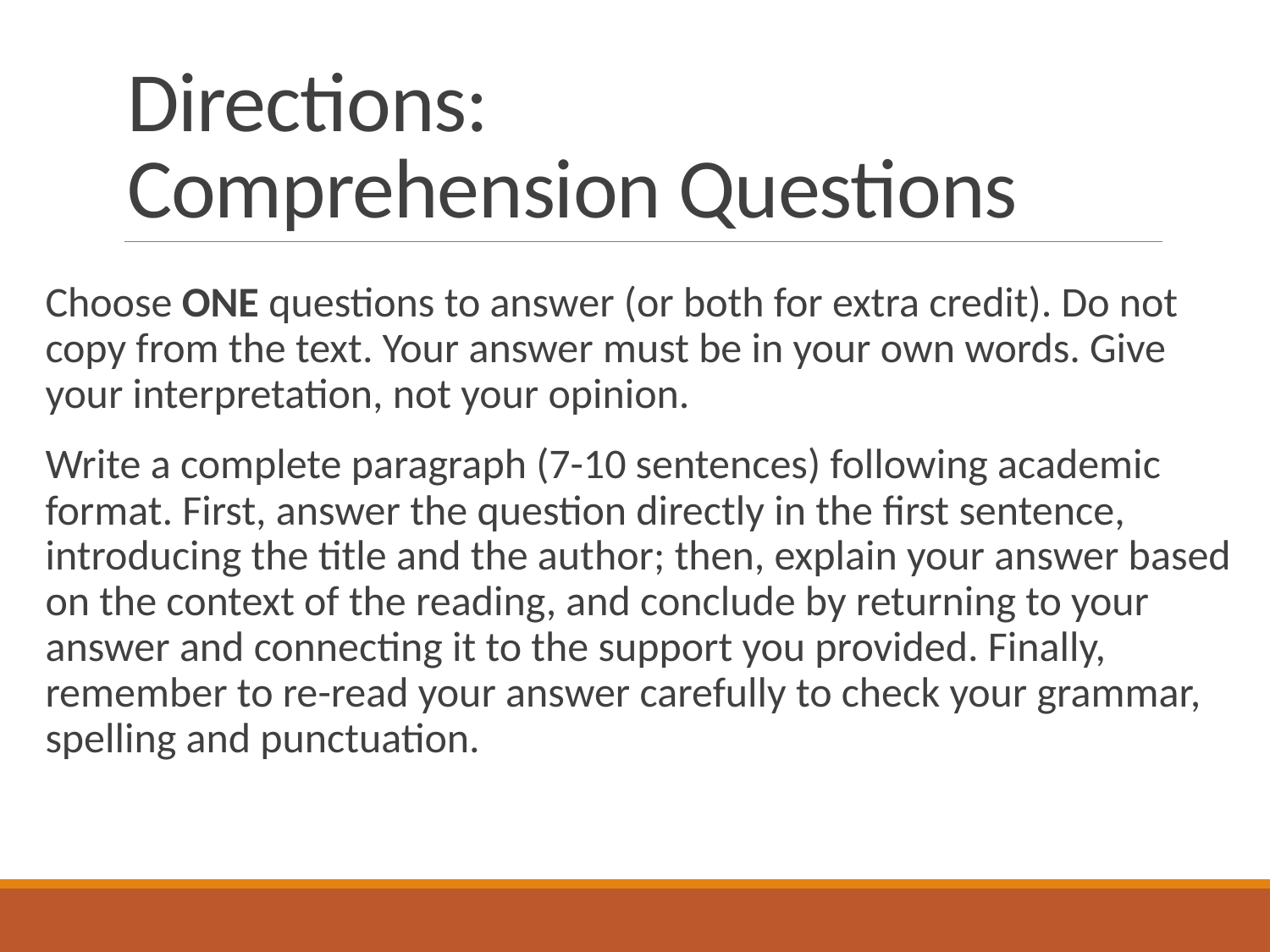

# Directions: Comprehension Questions
Choose ONE questions to answer (or both for extra credit). Do not copy from the text. Your answer must be in your own words. Give your interpretation, not your opinion.
Write a complete paragraph (7-10 sentences) following academic format. First, answer the question directly in the first sentence, introducing the title and the author; then, explain your answer based on the context of the reading, and conclude by returning to your answer and connecting it to the support you provided. Finally, remember to re-read your answer carefully to check your grammar, spelling and punctuation.